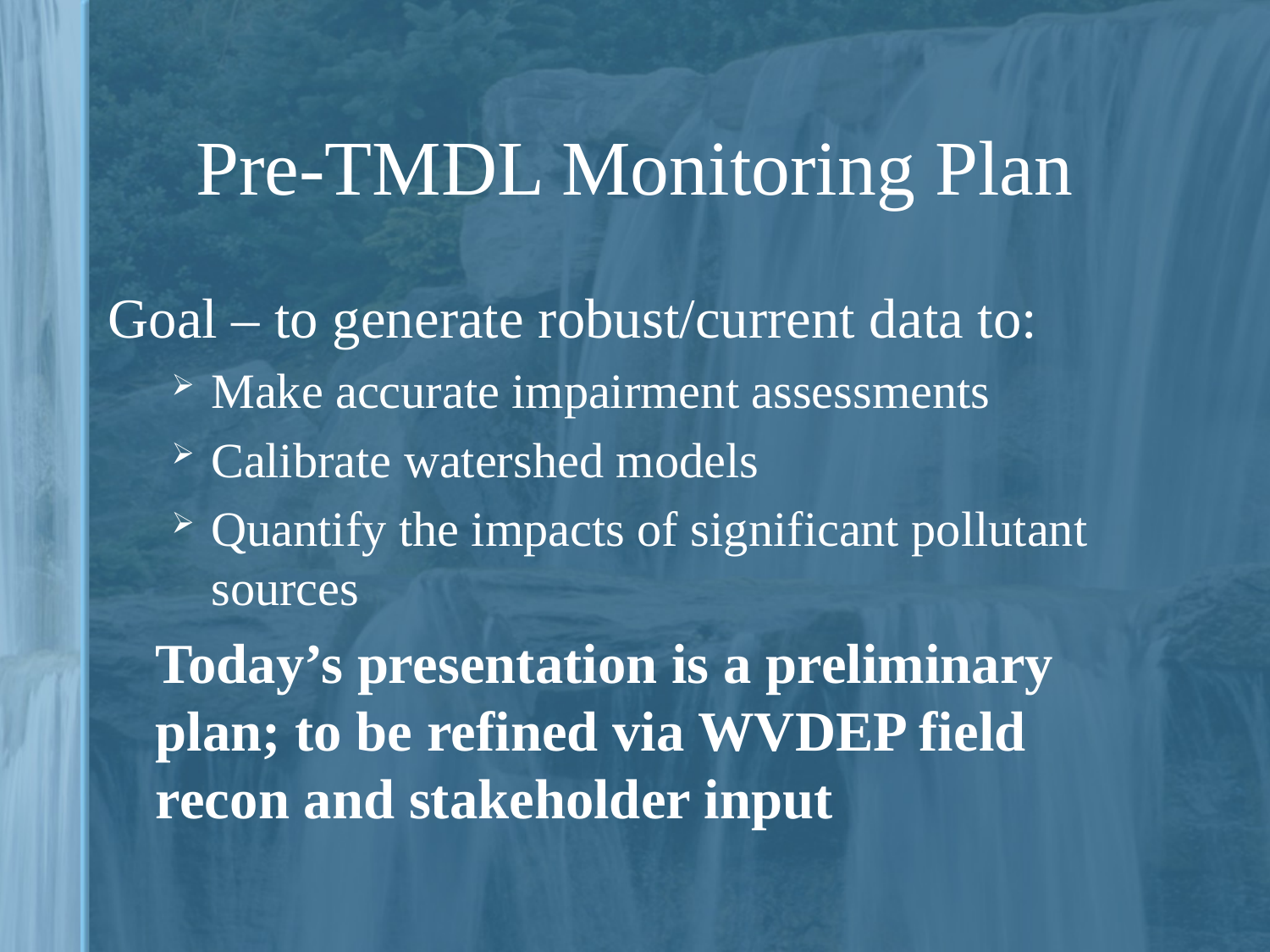

# Pre-TMDL Monitoring Plan
Goal – to generate robust/current data to:
Make accurate impairment assessments
Calibrate watershed models
Quantify the impacts of significant pollutant sources
	Today’s presentation is a preliminary plan; to be refined via WVDEP field recon and stakeholder input